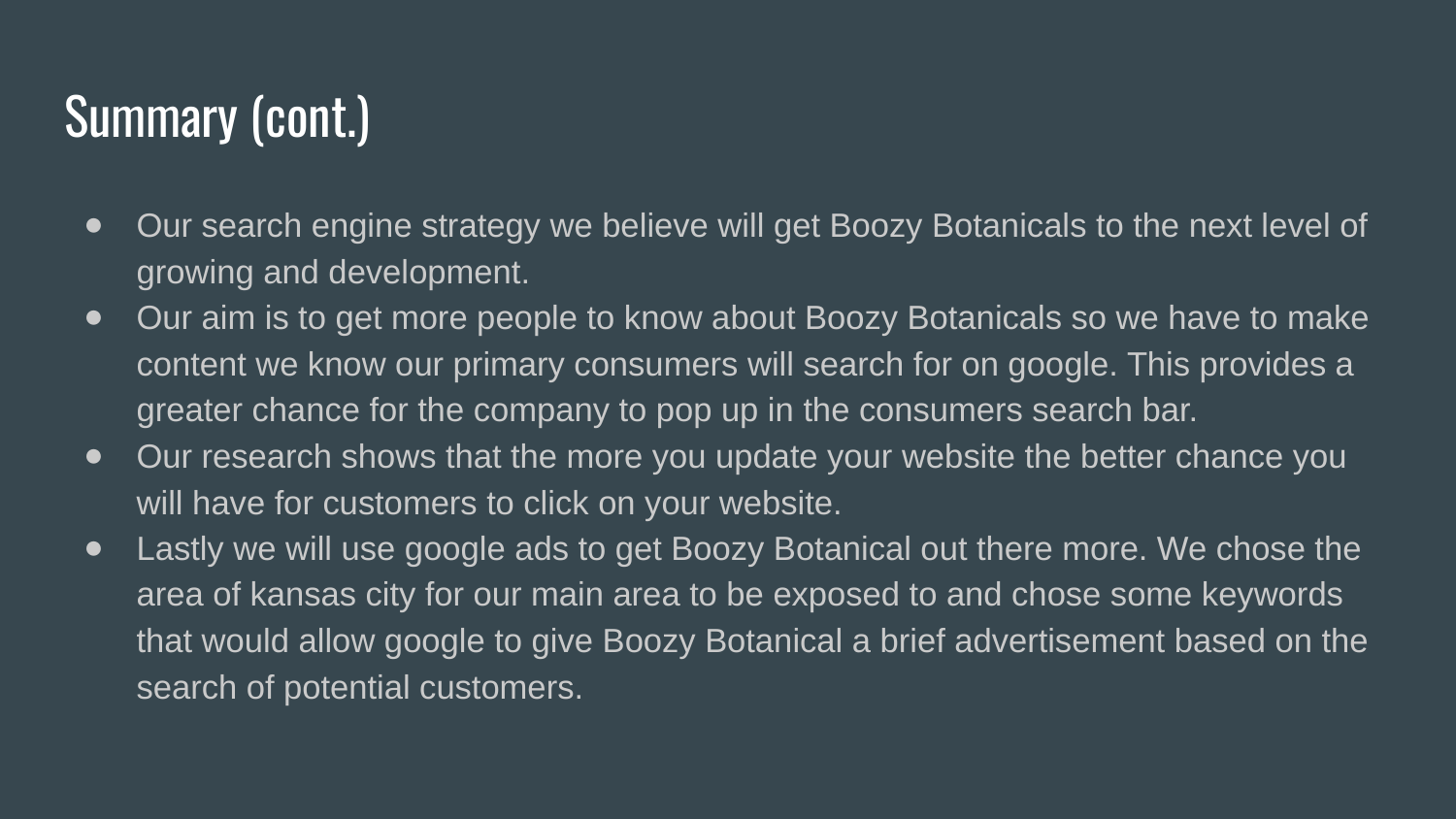

# Summary (cont.)
Our search engine strategy we believe will get Boozy Botanicals to the next level of growing and development.
Our aim is to get more people to know about Boozy Botanicals so we have to make content we know our primary consumers will search for on google. This provides a greater chance for the company to pop up in the consumers search bar.
Our research shows that the more you update your website the better chance you will have for customers to click on your website.
Lastly we will use google ads to get Boozy Botanical out there more. We chose the area of kansas city for our main area to be exposed to and chose some keywords that would allow google to give Boozy Botanical a brief advertisement based on the search of potential customers.